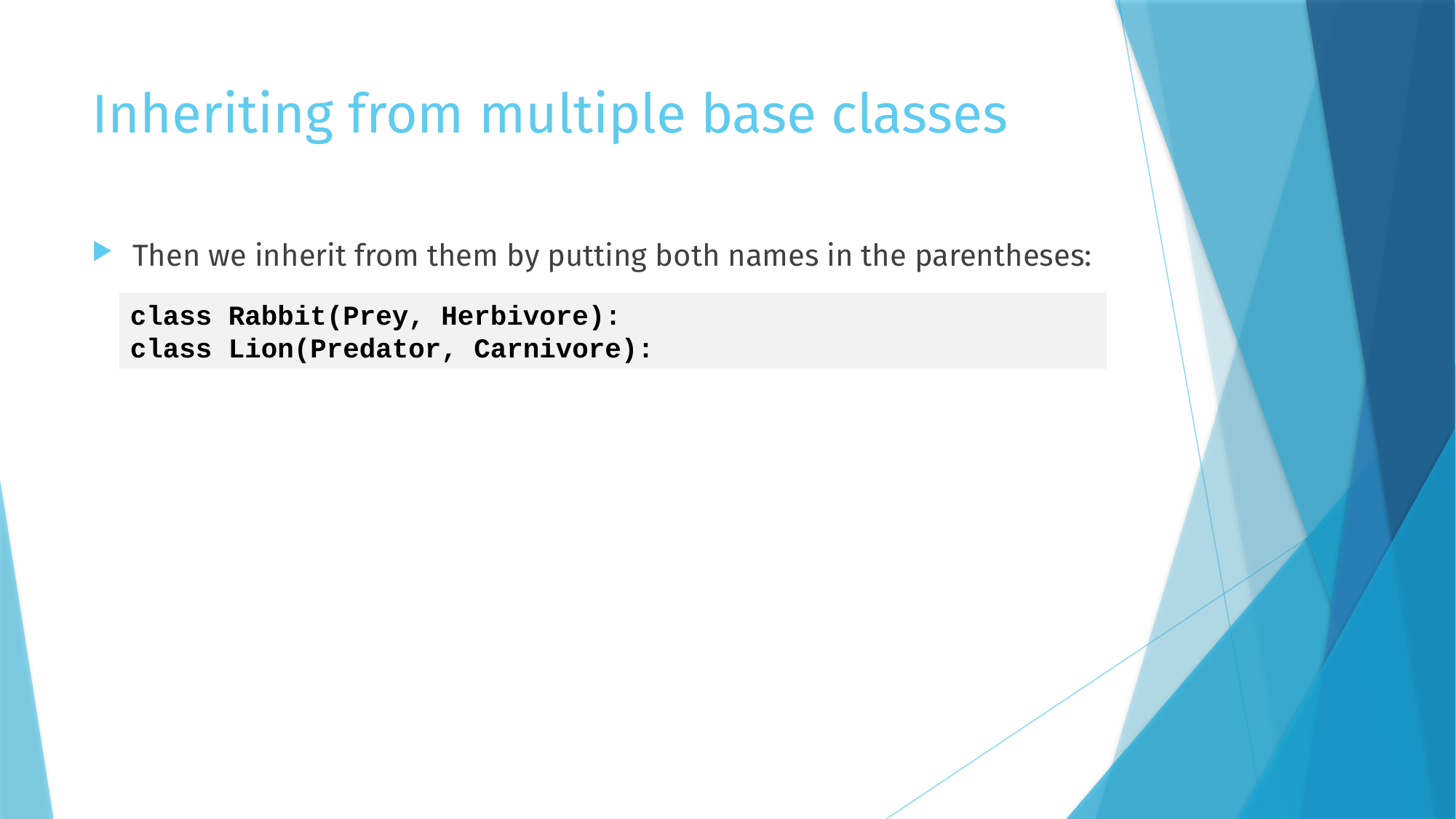

# Inheriting from multiple base classes
Then we inherit from them by putting both names in the parentheses:
class Rabbit(Prey, Herbivore):
class Lion(Predator, Carnivore):